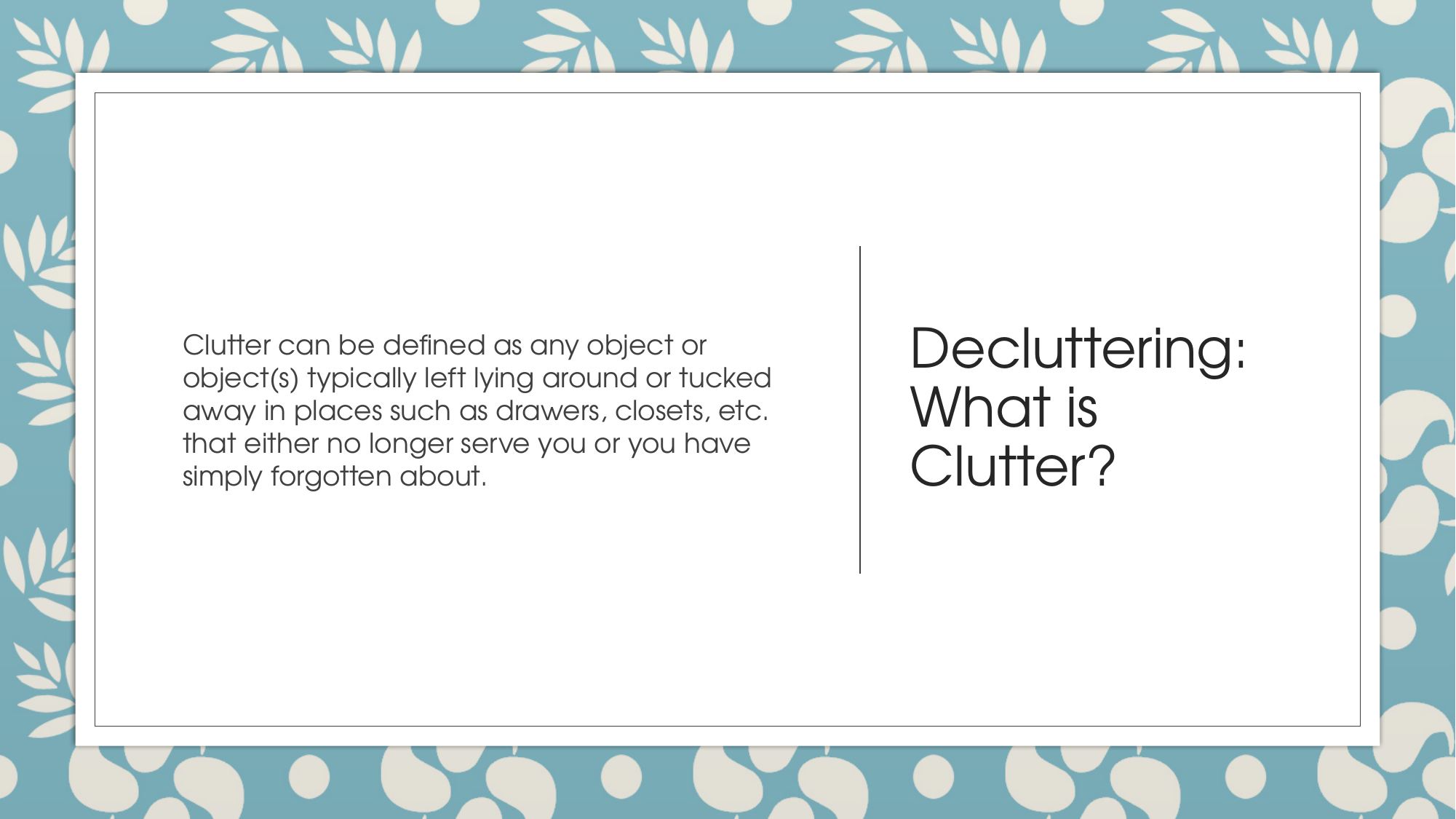

Clutter can be defined as any object or object(s) typically left lying around or tucked away in places such as drawers, closets, etc. that either no longer serve you or you have simply forgotten about.
# Decluttering: What is Clutter?